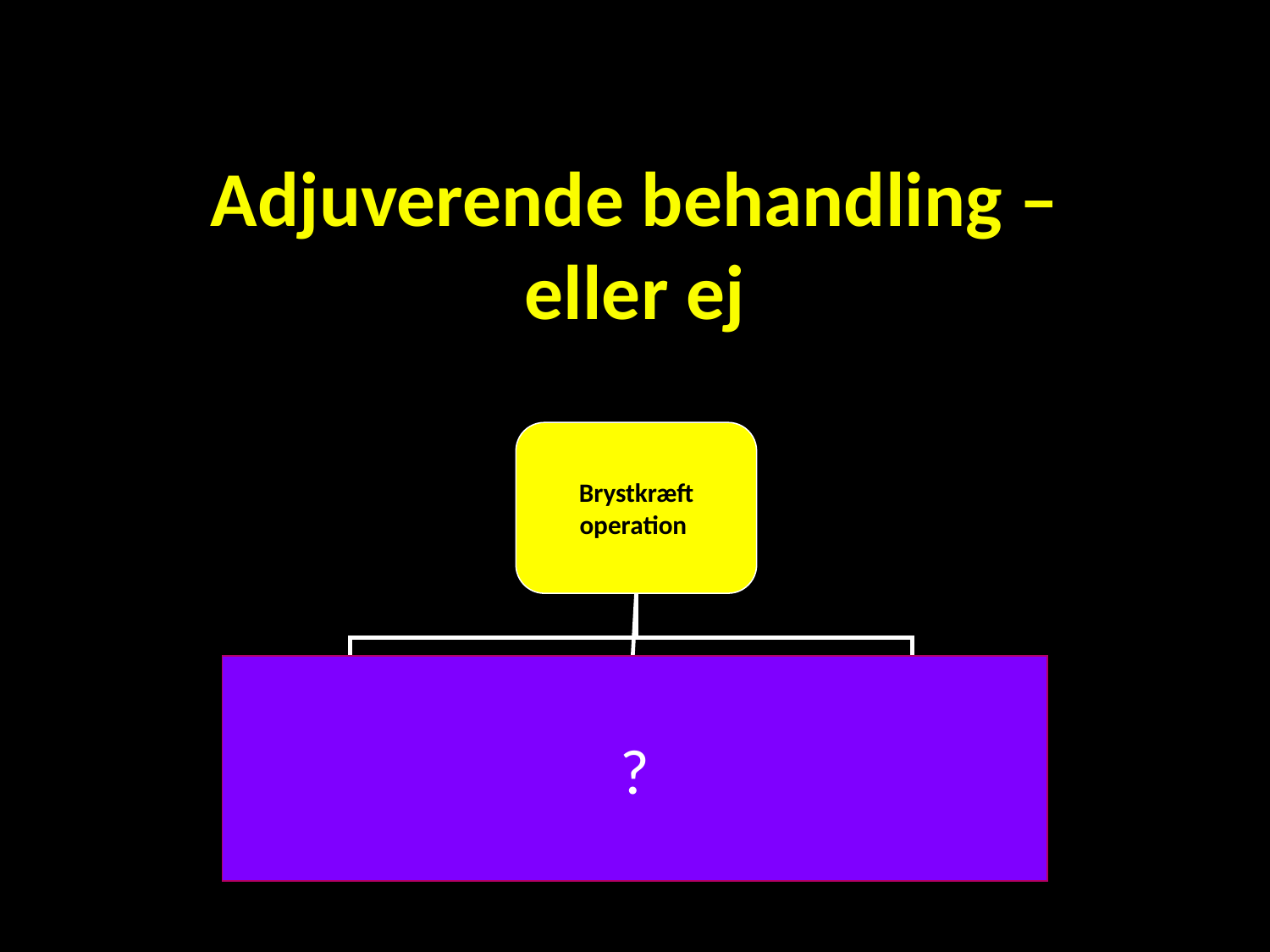

# Adjuverende behandling – eller ej
Brystkræft
operation

Risiko-faktorer
Prognostiske variable
Evidensbaseret
behandlings-
modaliteter
Tumorfølsomhed
Prædiktive variable
?
Overdødelighed